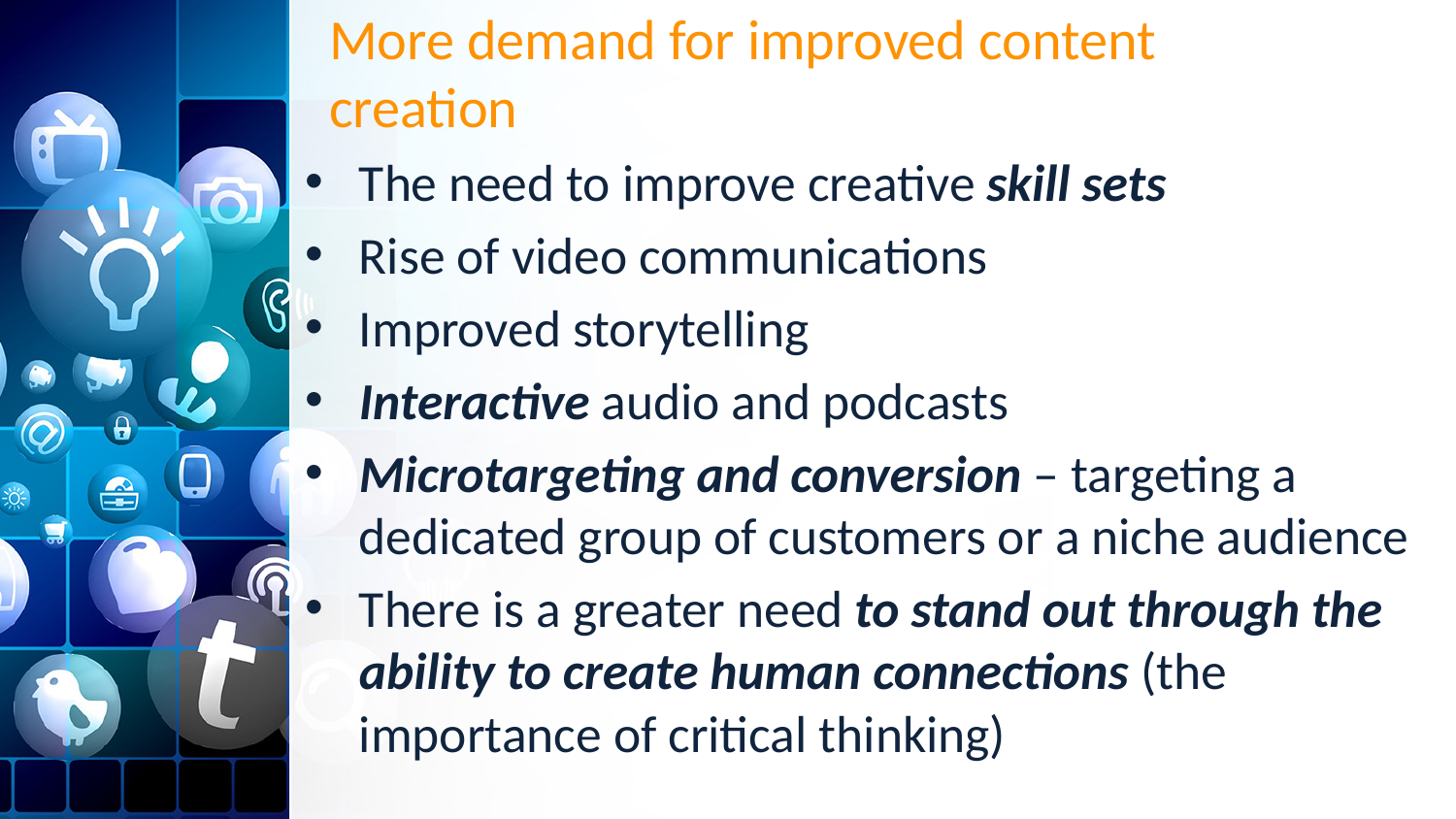

# More demand for improved content creation
The need to improve creative skill sets
Rise of video communications
Improved storytelling
Interactive audio and podcasts
Microtargeting and conversion – targeting a dedicated group of customers or a niche audience
There is a greater need to stand out through the ability to create human connections (the importance of critical thinking)